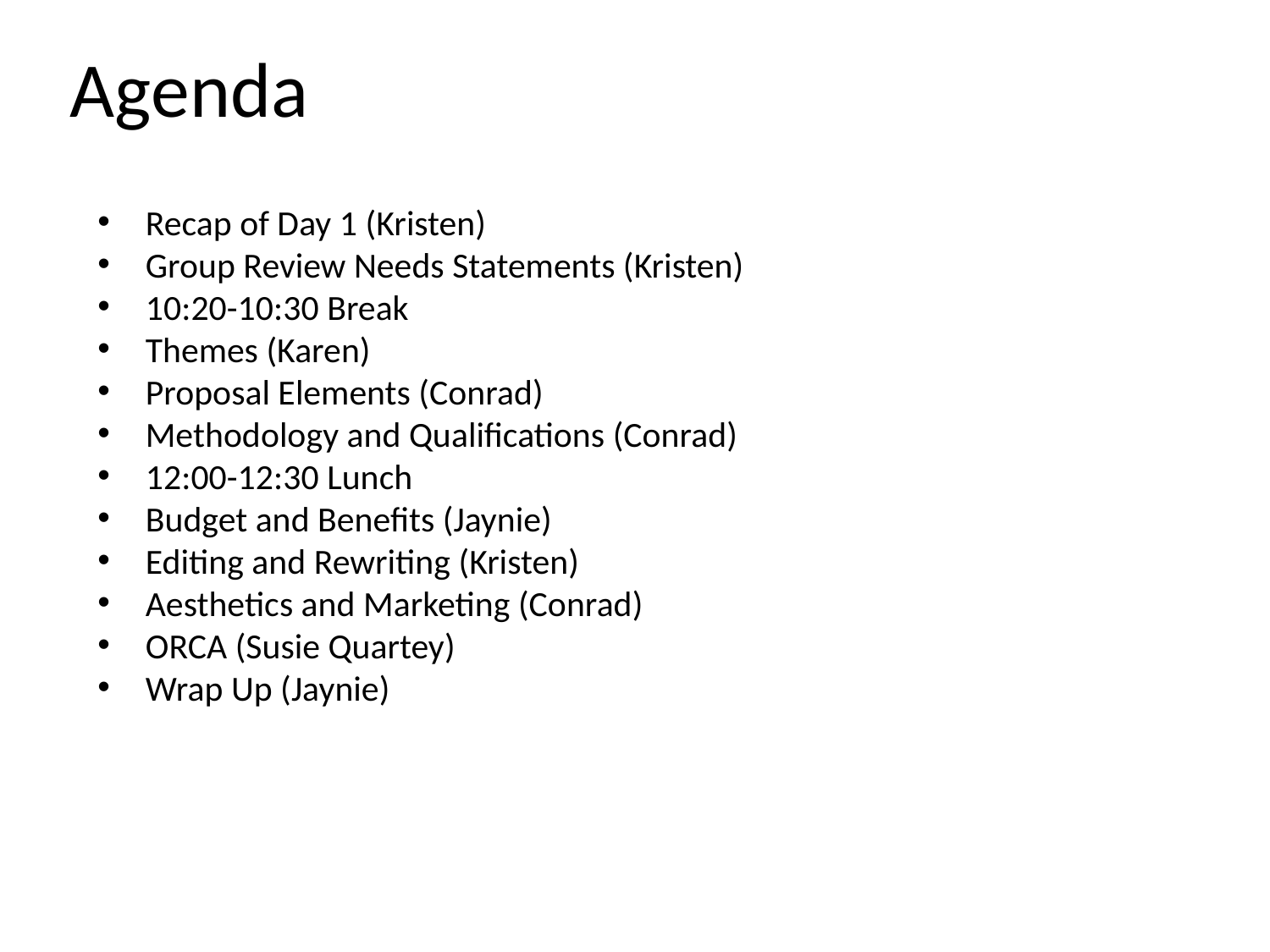

# Agenda

Recap of Day 1 (Kristen)
Group Review Needs Statements (Kristen)
10:20-10:30 Break
Themes (Karen)
Proposal Elements (Conrad)
Methodology and Qualifications (Conrad)
12:00-12:30 Lunch
Budget and Benefits (Jaynie)
Editing and Rewriting (Kristen)
Aesthetics and Marketing (Conrad)
ORCA (Susie Quartey)
Wrap Up (Jaynie)